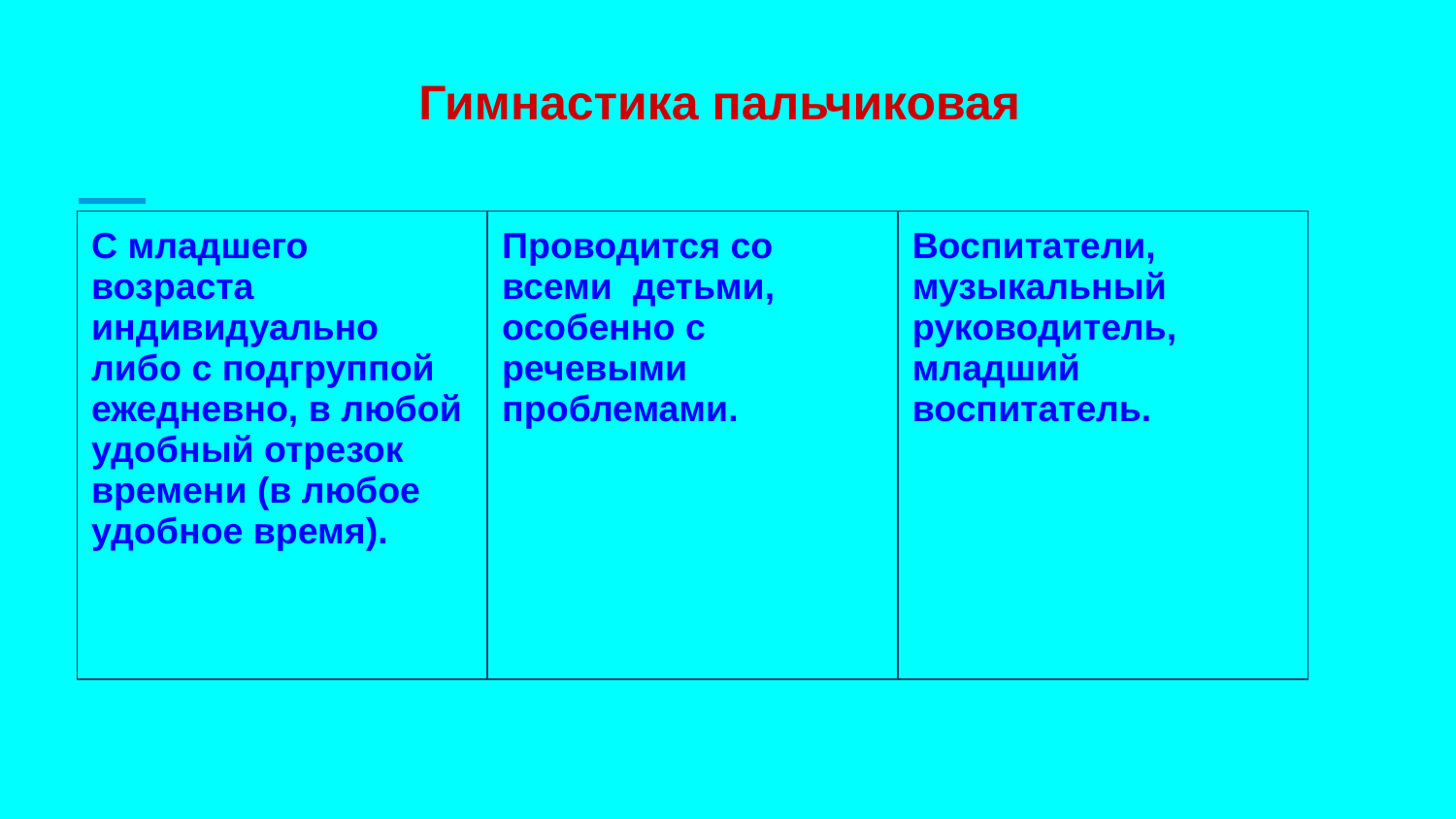

Гимнастика пальчиковая

| С младшего возраста индивидуально либо с подгруппой ежедневно, в любой удобный отрезок времени (в любое удобное время). | Проводится со всеми детьми, особенно с речевыми проблемами. | Воспитатели, музыкальный руководитель, младший воспитатель. |
| --- | --- | --- |